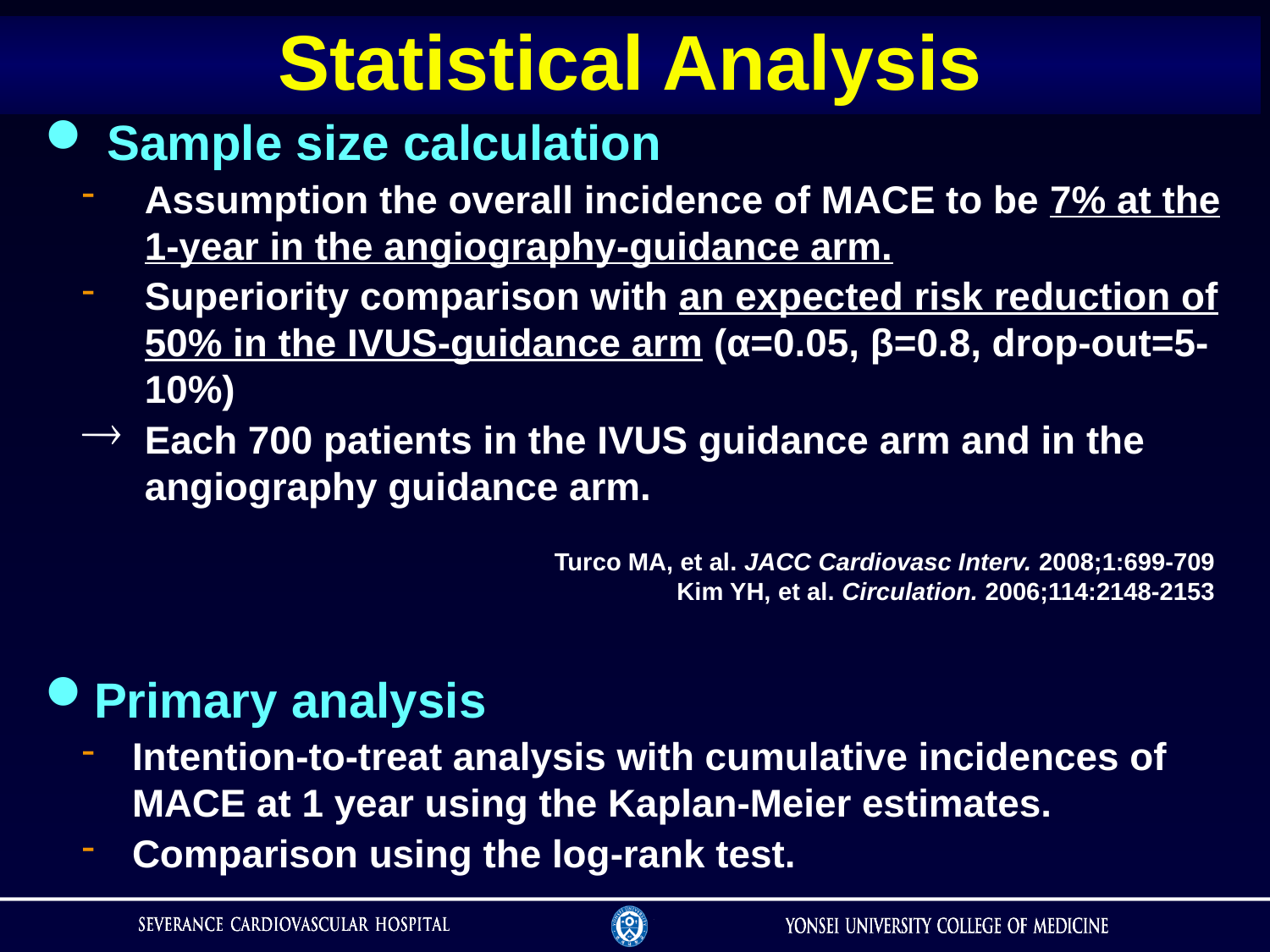

# Statistical Analysis
Sample size calculation
Assumption the overall incidence of MACE to be 7% at the 1-year in the angiography-guidance arm.
Superiority comparison with an expected risk reduction of 50% in the IVUS-guidance arm (α=0.05, β=0.8, drop-out=5-10%)
Each 700 patients in the IVUS guidance arm and in the angiography guidance arm.

Primary analysis
Intention-to-treat analysis with cumulative incidences of MACE at 1 year using the Kaplan-Meier estimates.
Comparison using the log-rank test.
Turco MA, et al. JACC Cardiovasc Interv. 2008;1:699-709
Kim YH, et al. Circulation. 2006;114:2148-2153